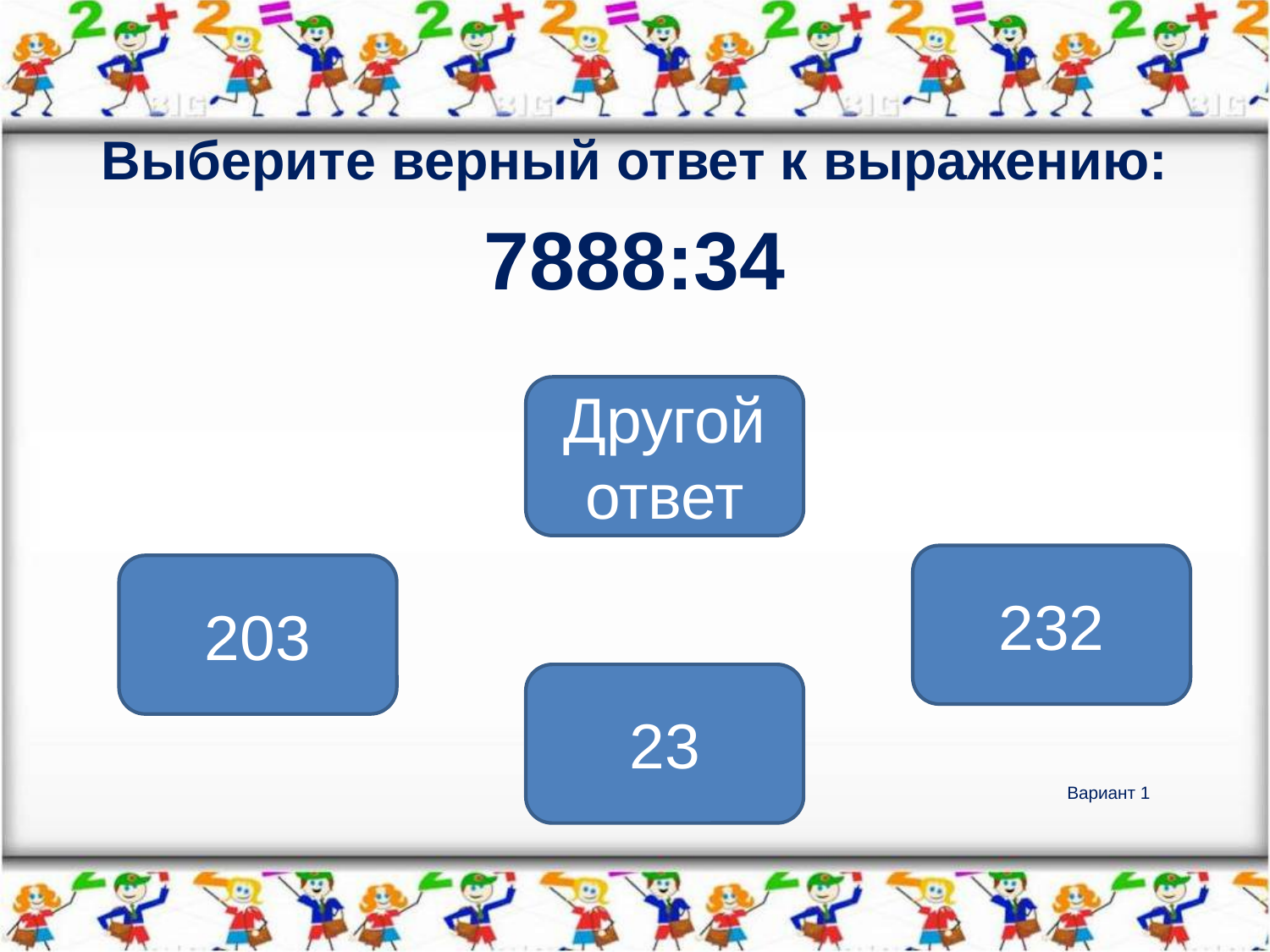

Выберите верный ответ к выражению:
7888:34
Другой ответ
232
203
23
# Вариант 1